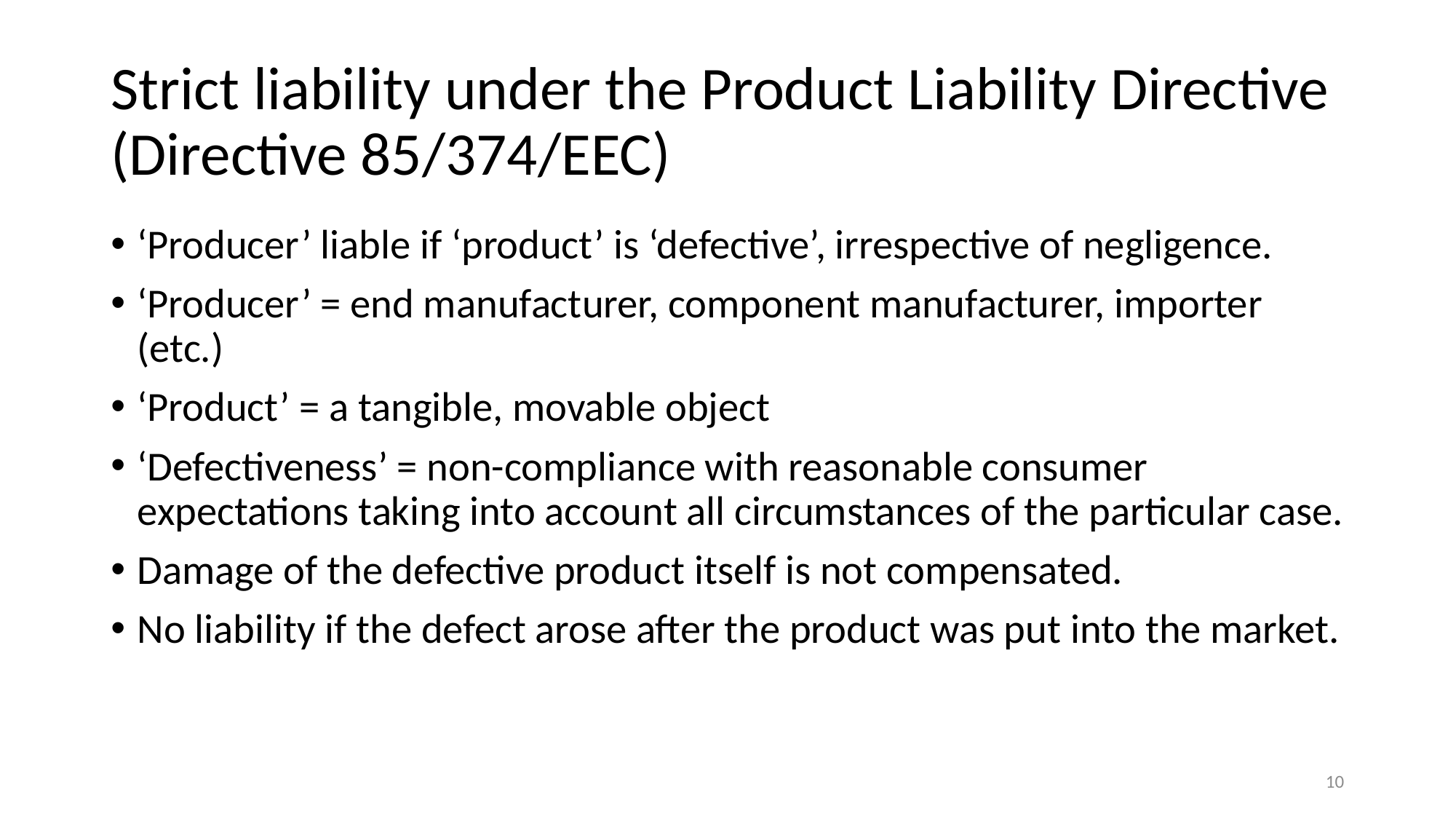

# Strict liability under the Product Liability Directive (Directive 85/374/EEC)
‘Producer’ liable if ‘product’ is ‘defective’, irrespective of negligence.
‘Producer’ = end manufacturer, component manufacturer, importer (etc.)
‘Product’ = a tangible, movable object
‘Defectiveness’ = non-compliance with reasonable consumer expectations taking into account all circumstances of the particular case.
Damage of the defective product itself is not compensated.
No liability if the defect arose after the product was put into the market.
10